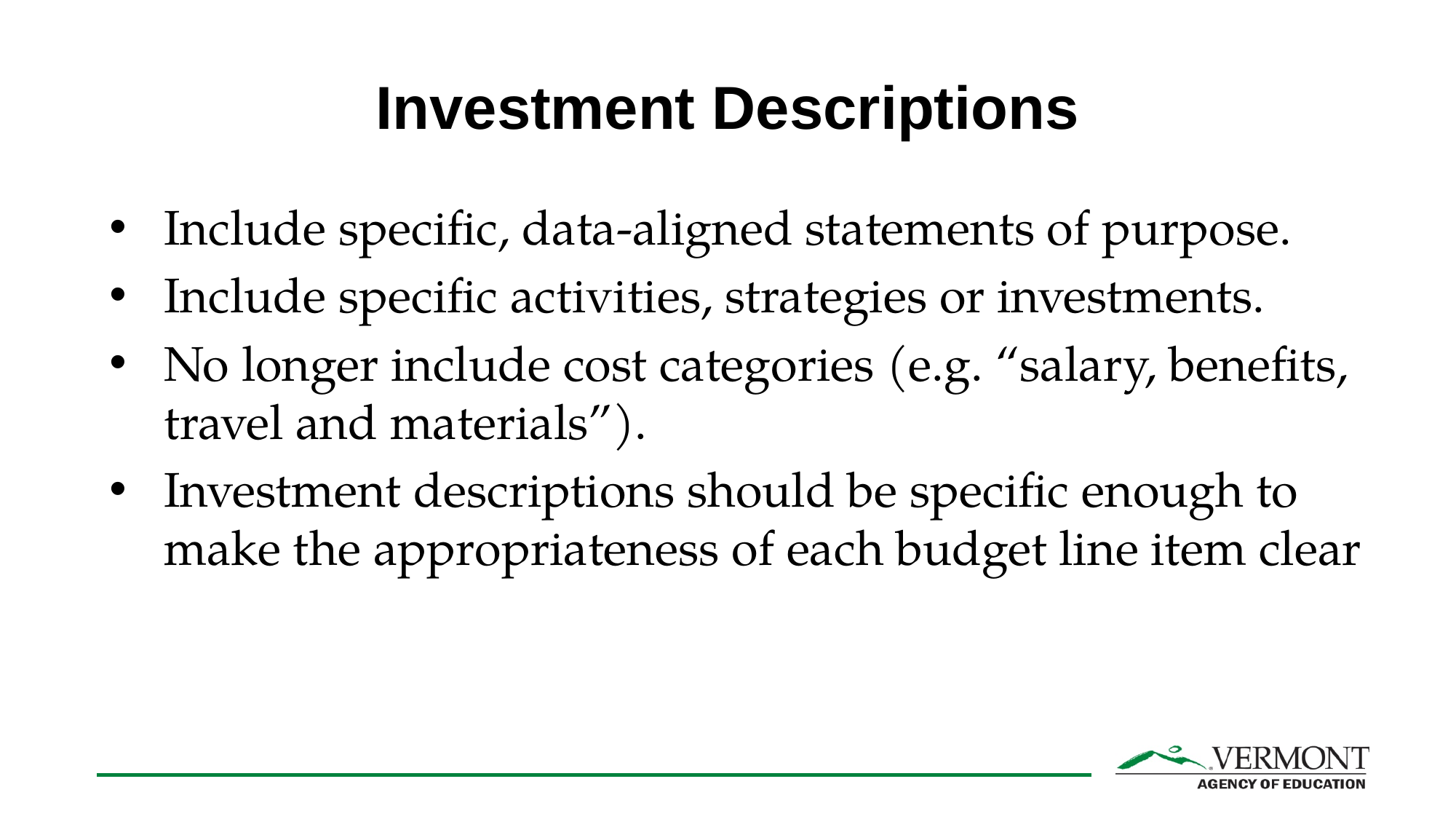

# Investment Descriptions
Include specific, data-aligned statements of purpose.
Include specific activities, strategies or investments.
No longer include cost categories (e.g. “salary, benefits, travel and materials”).
Investment descriptions should be specific enough to make the appropriateness of each budget line item clear